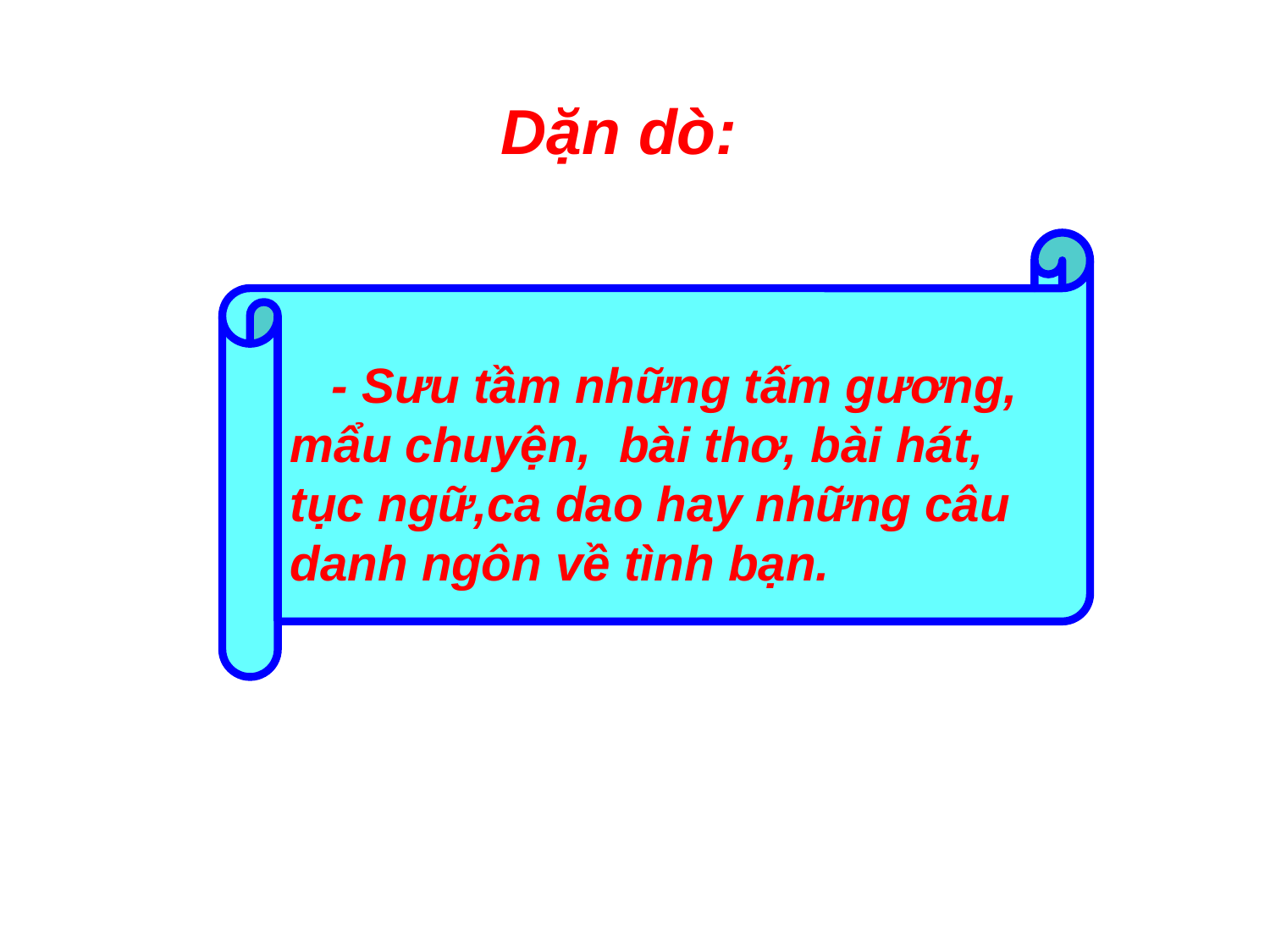

Dặn dò:

   - Sưu tầm những tấm gương,
mẩu chuyện,  bài thơ, bài hát,
tục ngữ,ca dao hay những câu
danh ngôn về tình bạn.